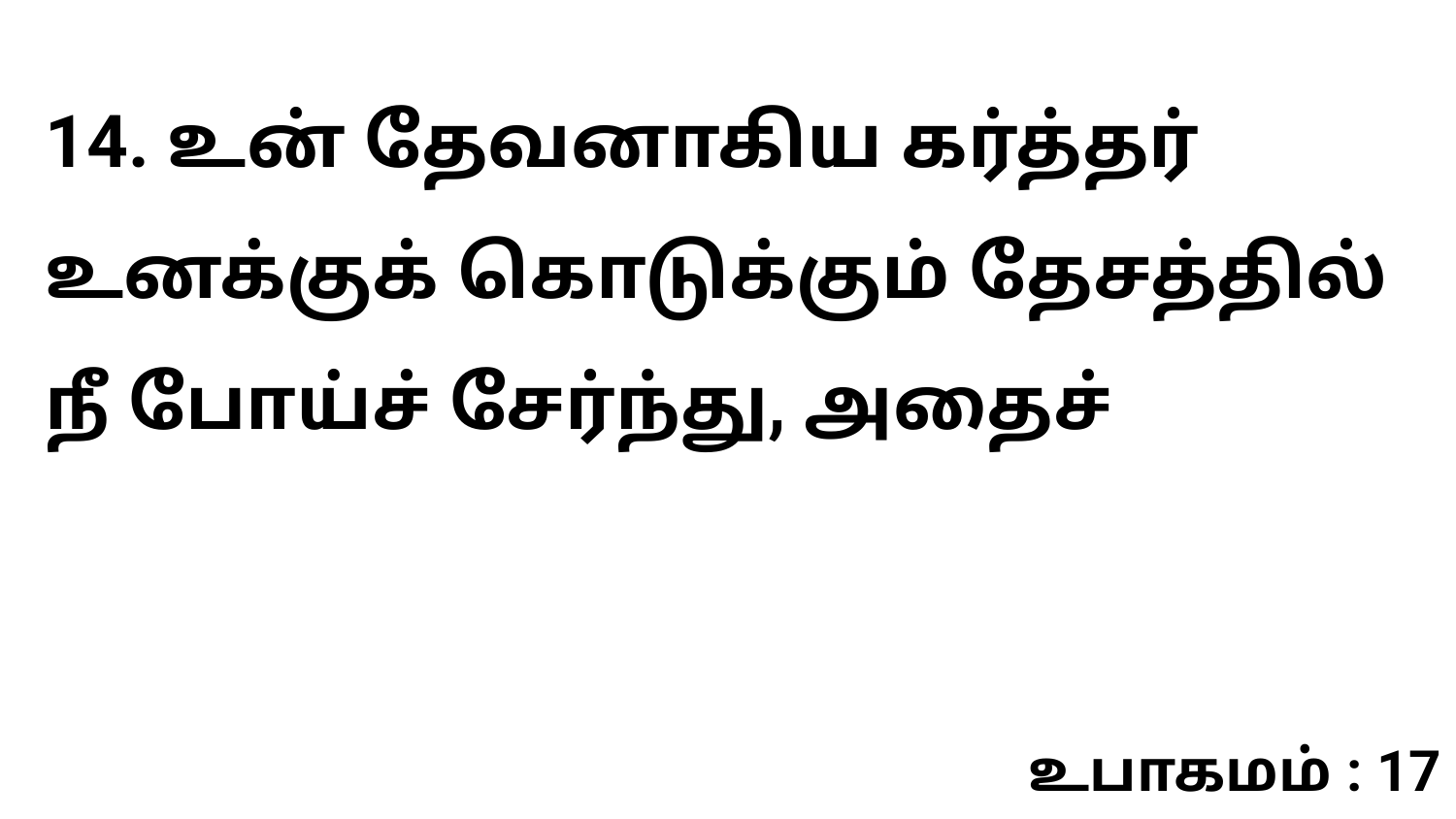

14. உன் தேவனாகிய கர்த்தர் உனக்குக் கொடுக்கும் தேசத்தில் நீ போய்ச் சேர்ந்து, அதைச்
உபாகமம் : 17